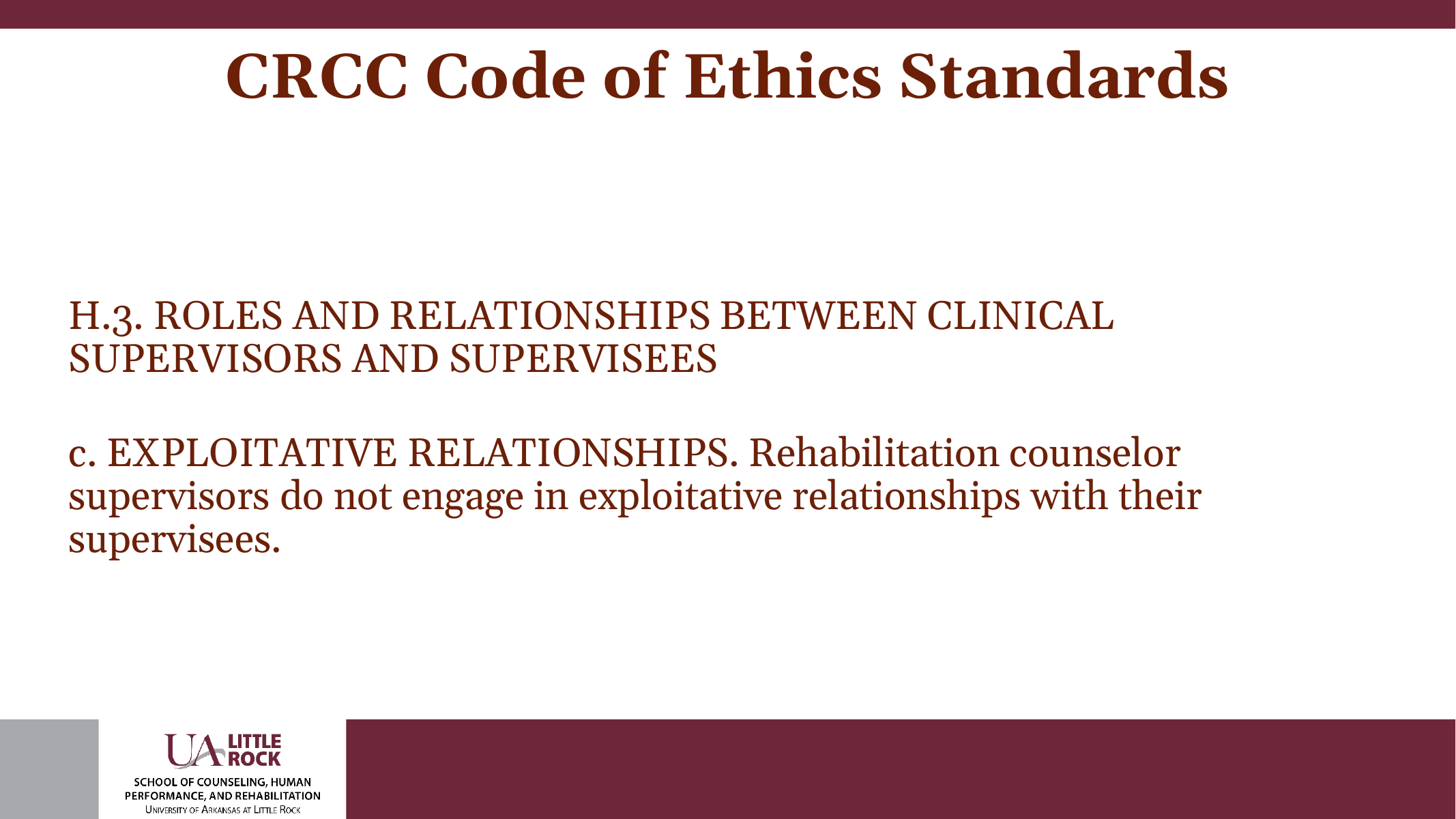

# CRCC Code of Ethics Standards
H.3. ROLES AND RELATIONSHIPS BETWEEN CLINICAL SUPERVISORS AND SUPERVISEES

c. EXPLOITATIVE RELATIONSHIPS. Rehabilitation counselor supervisors do not engage in exploitative relationships with their supervisees.